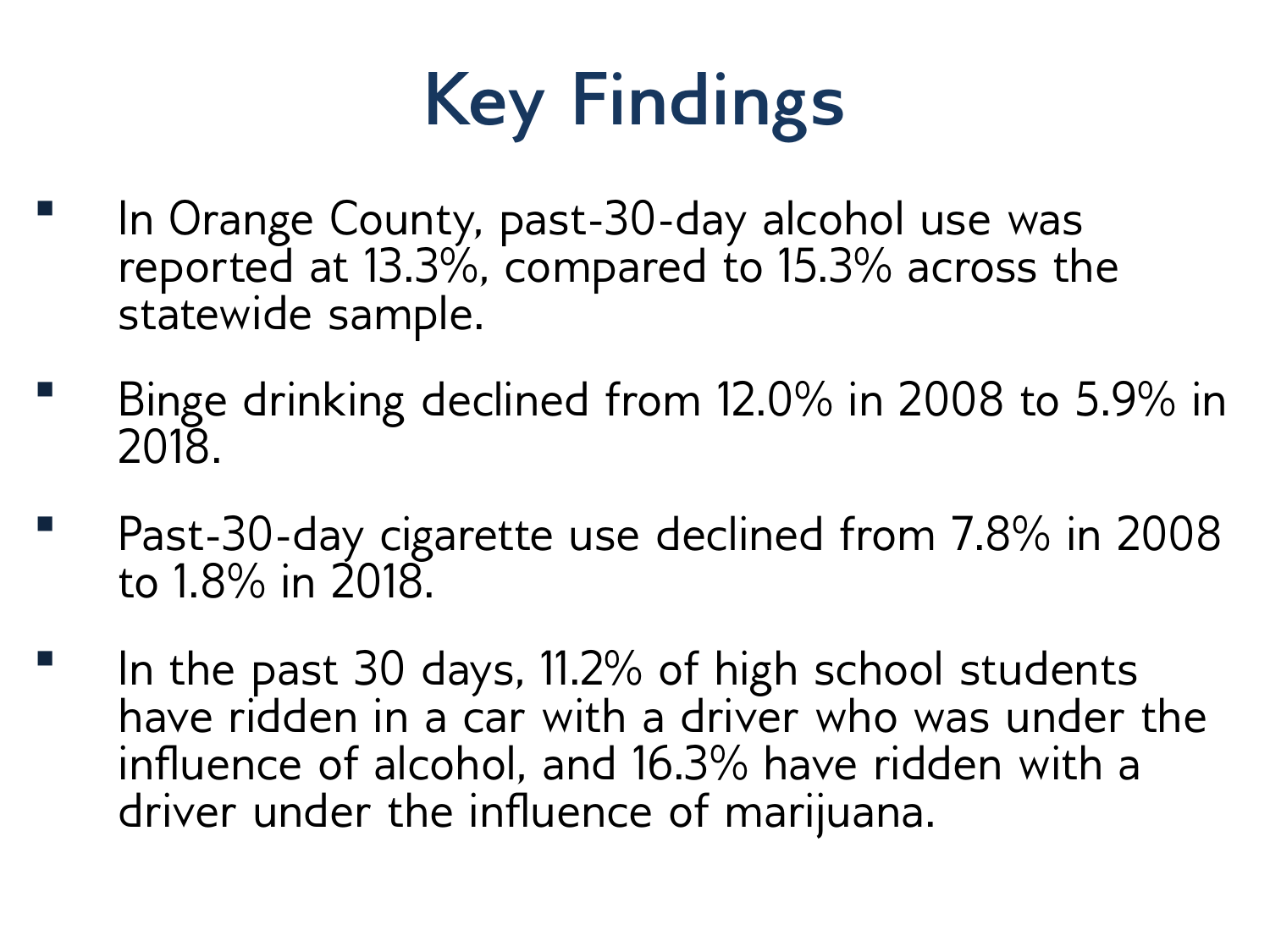

Key Findings
In Orange County, past-30-day alcohol use was reported at 13.3%, compared to 15.3% across the statewide sample.
Binge drinking declined from 12.0% in 2008 to 5.9% in 2018.
Past-30-day cigarette use declined from 7.8% in 2008 to 1.8% in 2018.
In the past 30 days, 11.2% of high school students have ridden in a car with a driver who was under the influence of alcohol, and 16.3% have ridden with a driver under the influence of marijuana.